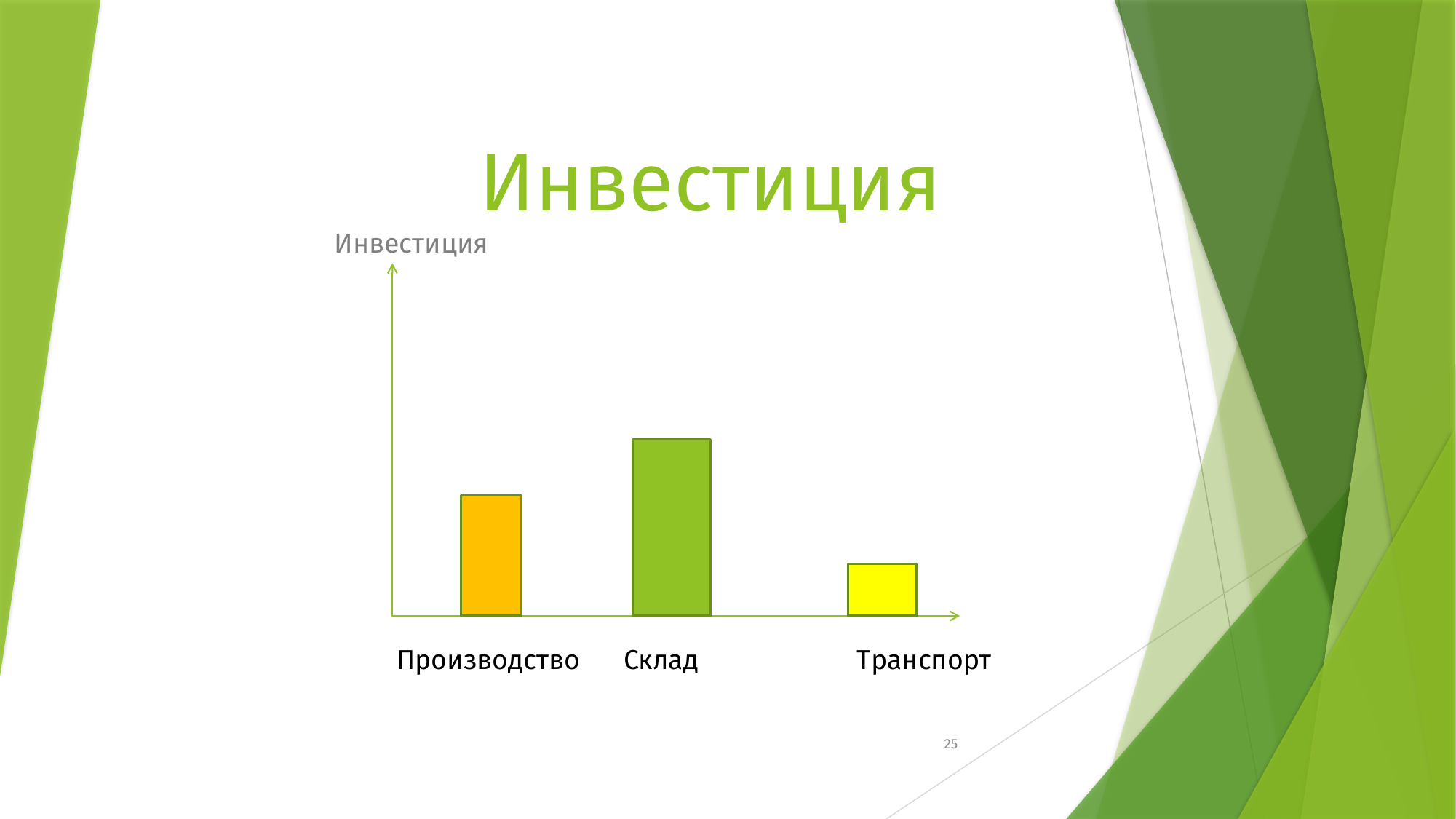

# Инвестиция
Инвестиция

Производство
Склад
Tранспорт
25